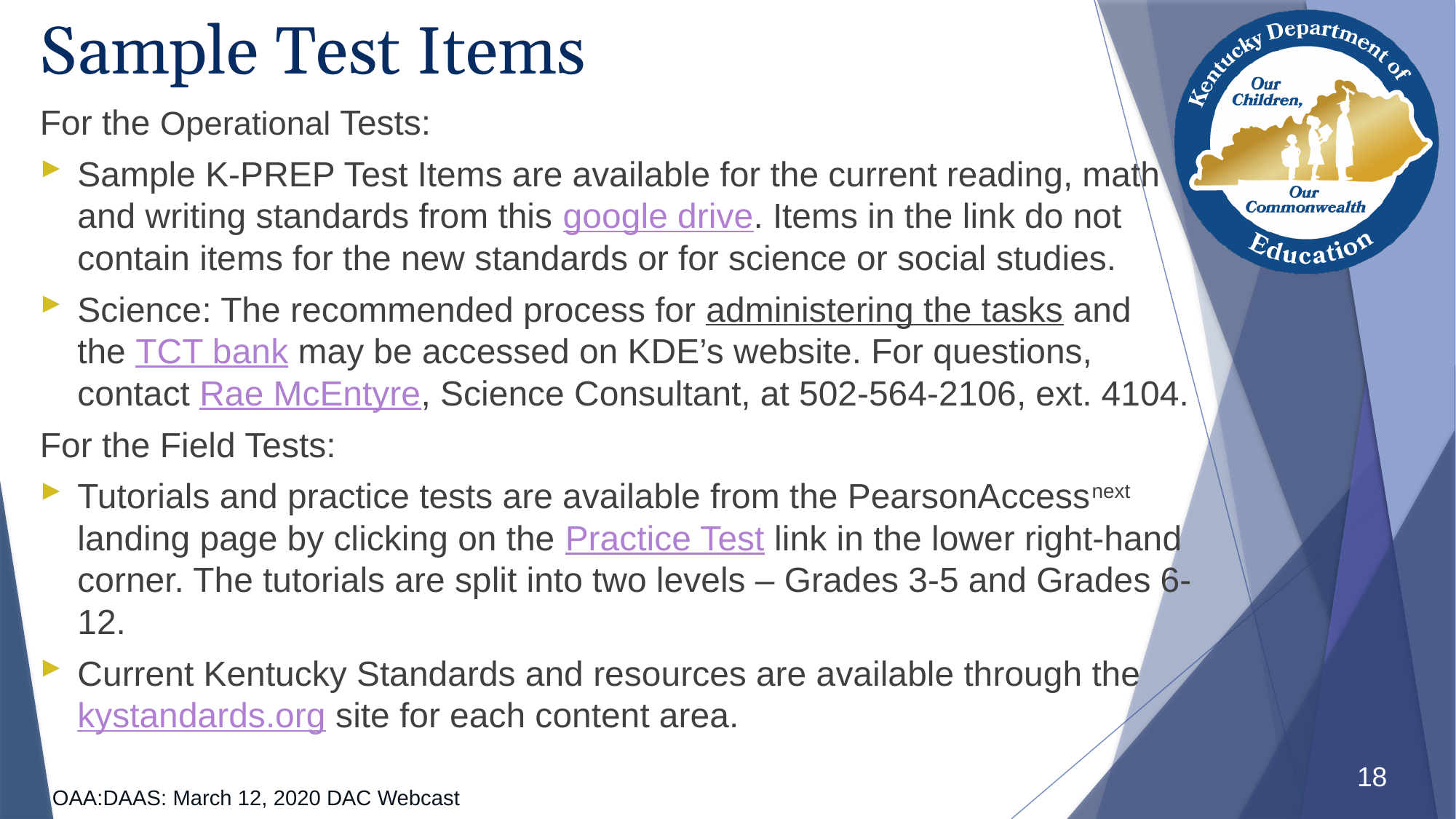

# Sample Test Items
For the Operational Tests:
Sample K-PREP Test Items are available for the current reading, math and writing standards from this google drive. Items in the link do not contain items for the new standards or for science or social studies.
Science: The recommended process for administering the tasks and the TCT bank may be accessed on KDE’s website. For questions, contact Rae McEntyre, Science Consultant, at 502-564-2106, ext. 4104.
For the Field Tests:
Tutorials and practice tests are available from the PearsonAccessnext landing page by clicking on the Practice Test link in the lower right-hand corner. The tutorials are split into two levels – Grades 3-5 and Grades 6-12.
Current Kentucky Standards and resources are available through the kystandards.org site for each content area.

18
OAA:DAAS: March 12, 2020 DAC Webcast